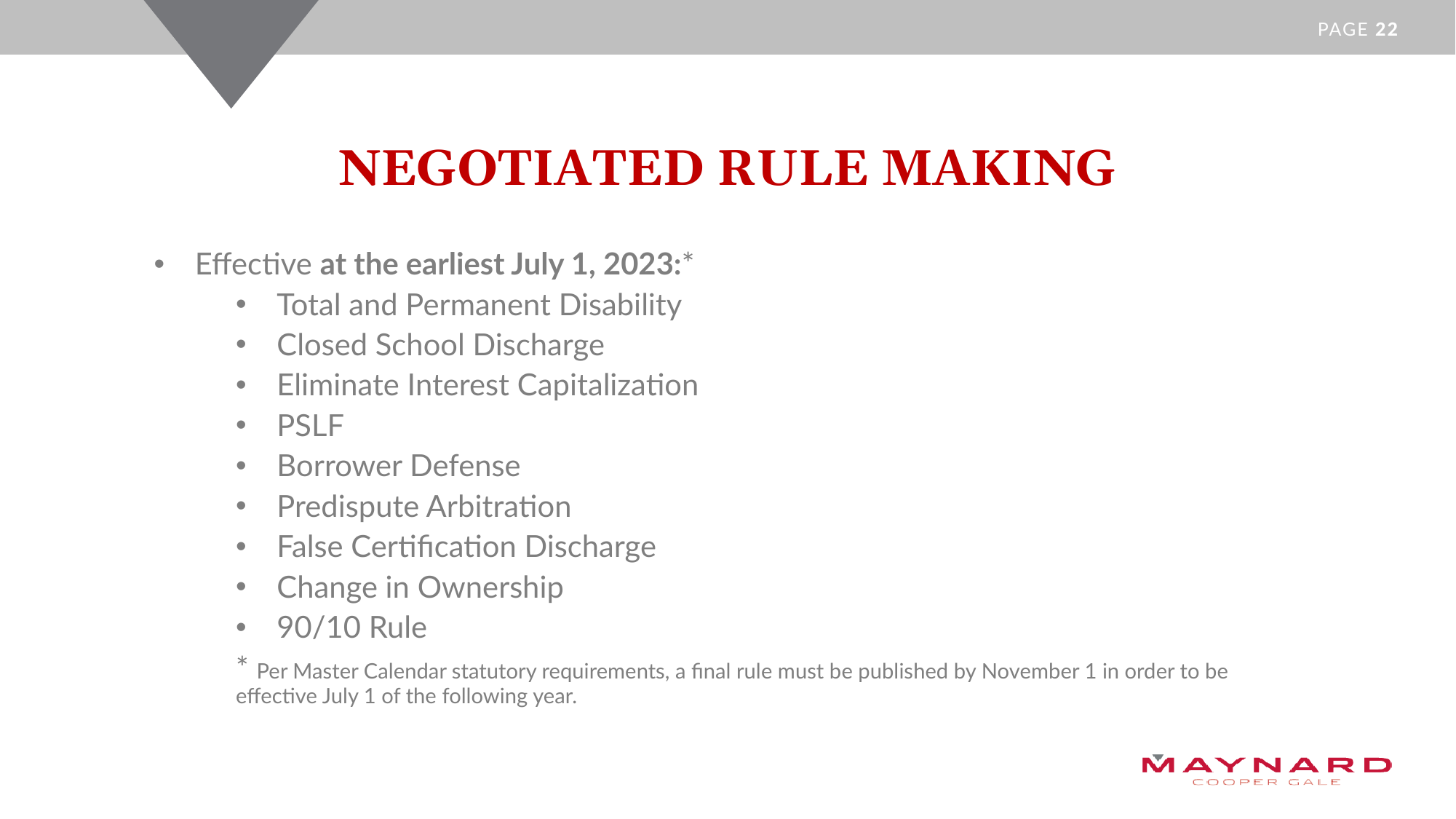

# Negotiated rule making
Effective at the earliest July 1, 2023:*
Total and Permanent Disability
Closed School Discharge
Eliminate Interest Capitalization
PSLF
Borrower Defense
Predispute Arbitration
False Certification Discharge
Change in Ownership
90/10 Rule
* Per Master Calendar statutory requirements, a final rule must be published by November 1 in order to be effective July 1 of the following year.